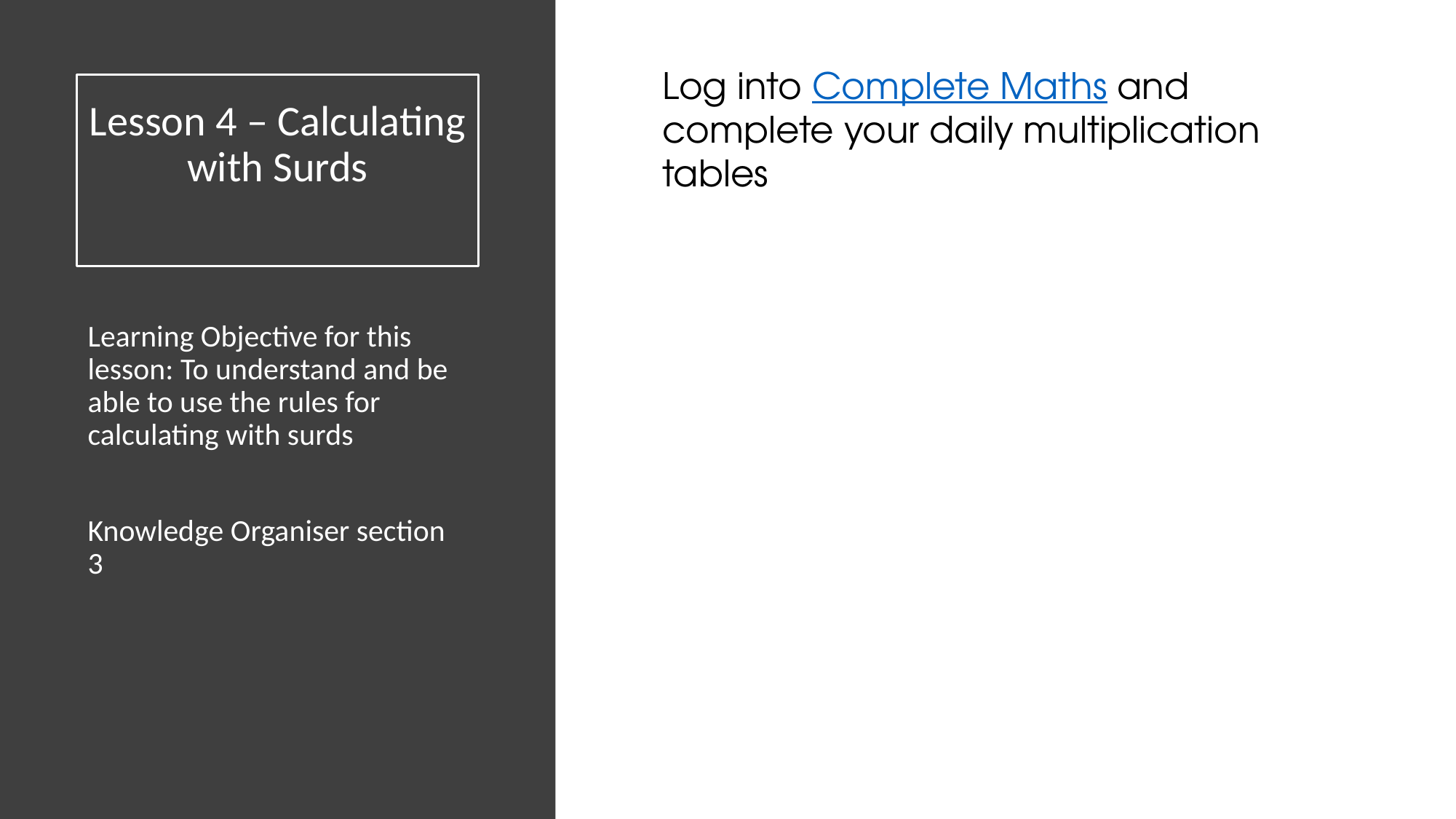

Mat

Click to add text
Log into Complete Maths and complete your daily multiplication tables

Click to add text
# Lesson 4 – Calculating with Surds
Learning Objective for this lesson: To understand and be able to use the rules for calculating with surds

Knowledge Organiser section 3